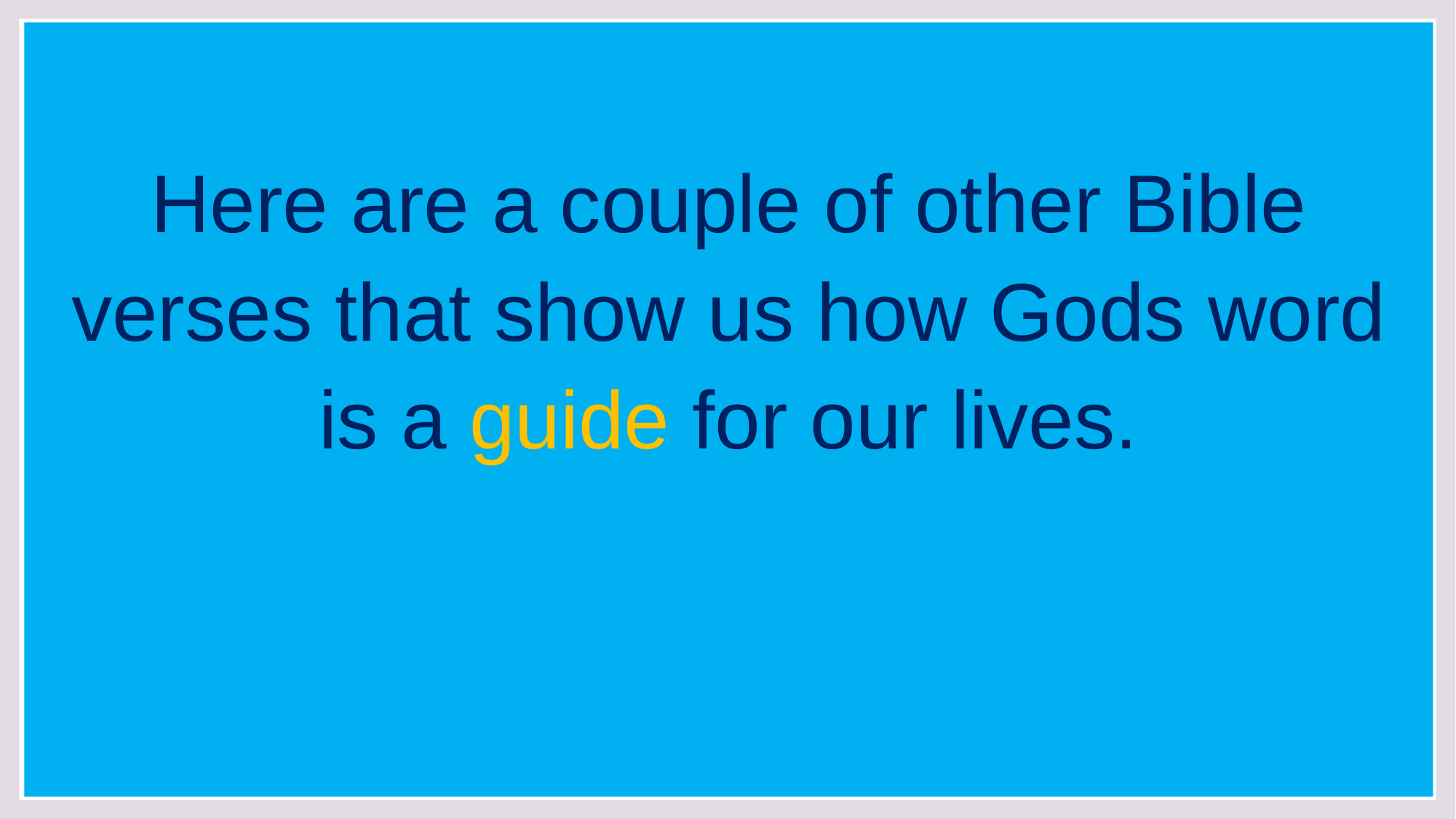

Here are a couple of other Bible verses that show us how Gods word is a guide for our lives.